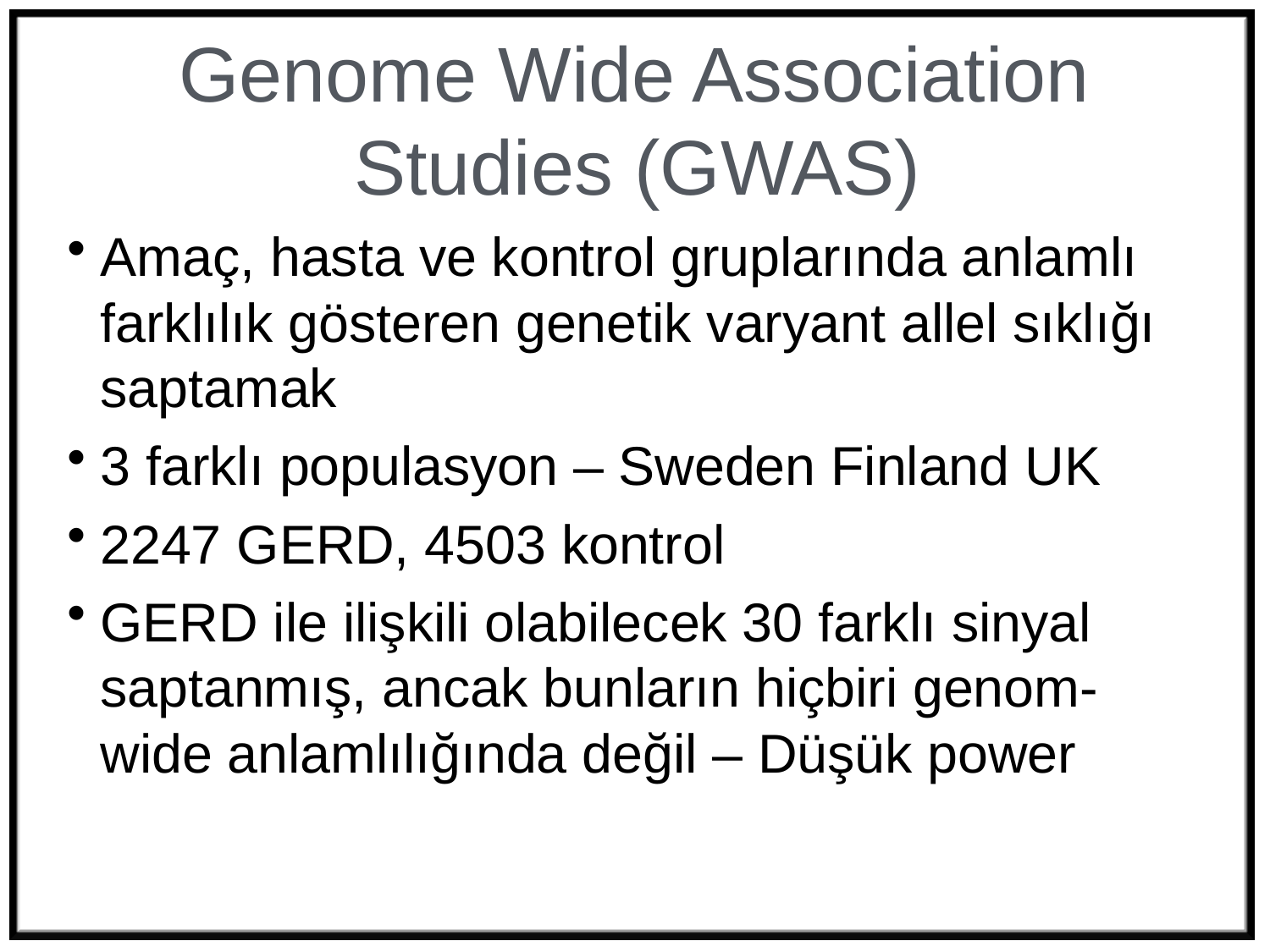

# Genome Wide Association Studies (GWAS)
Amaç, hasta ve kontrol gruplarında anlamlı farklılık gösteren genetik varyant allel sıklığı saptamak
3 farklı populasyon – Sweden Finland UK
2247 GERD, 4503 kontrol
GERD ile ilişkili olabilecek 30 farklı sinyal saptanmış, ancak bunların hiçbiri genom-wide anlamlılığında değil – Düşük power